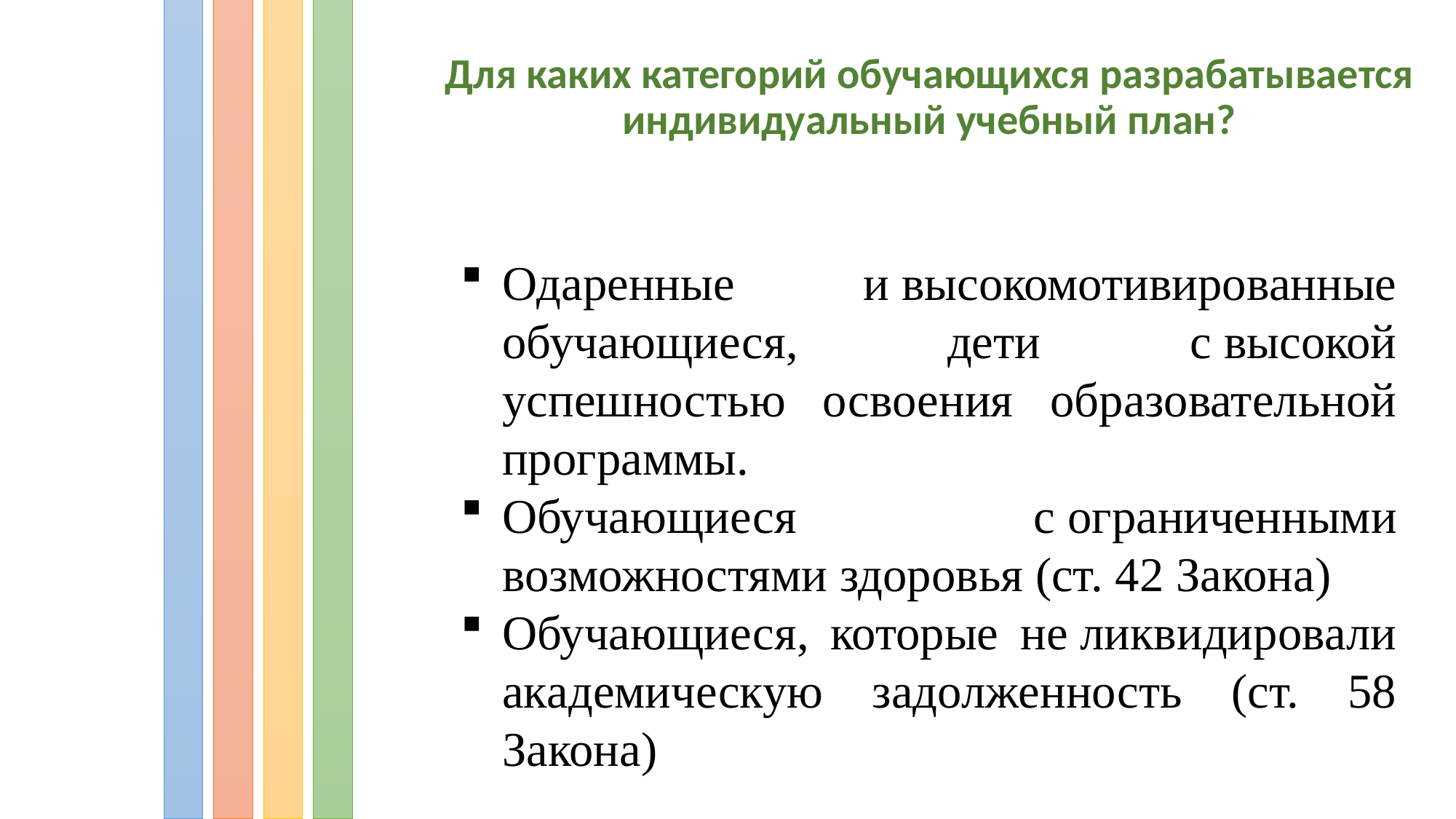

# Для каких категорий обучающихся разрабатывается индивидуальный учебный план?
Одаренные и высокомотивированные обучающиеся, дети с высокой успешностью освоения образовательной программы.
Обучающиеся с ограниченными возможностями здоровья (ст. 42 Закона)
Обучающиеся, которые не ликвидировали академическую задолженность (ст. 58 Закона)